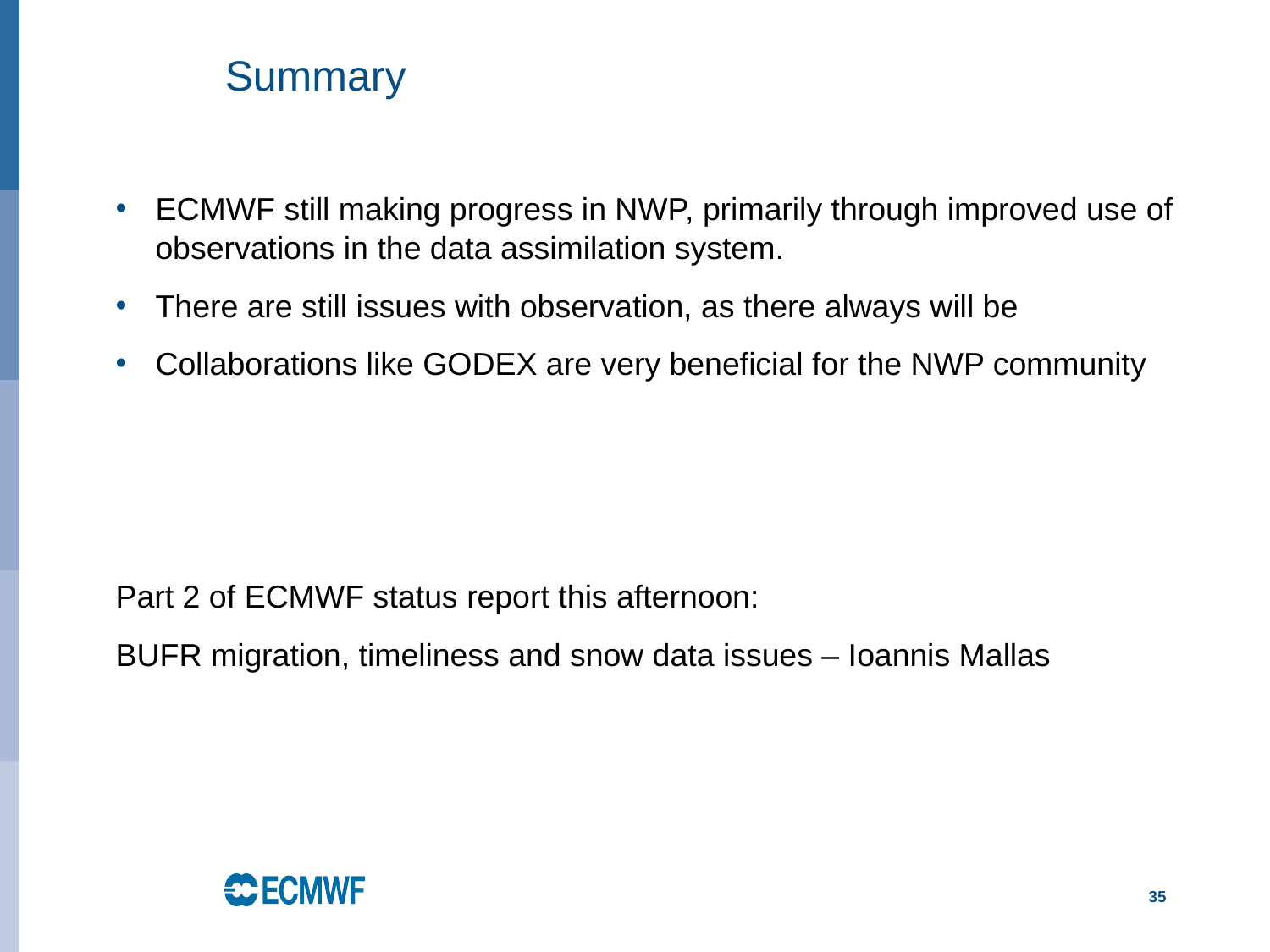

# Summary

ECMWF still making progress in NWP, primarily through improved use of observations in the data assimilation system.
There are still issues with observation, as there always will be
Collaborations like GODEX are very beneficial for the NWP community

Part 2 of ECMWF status report this afternoon:
BUFR migration, timeliness and snow data issues – Ioannis Mallas

35